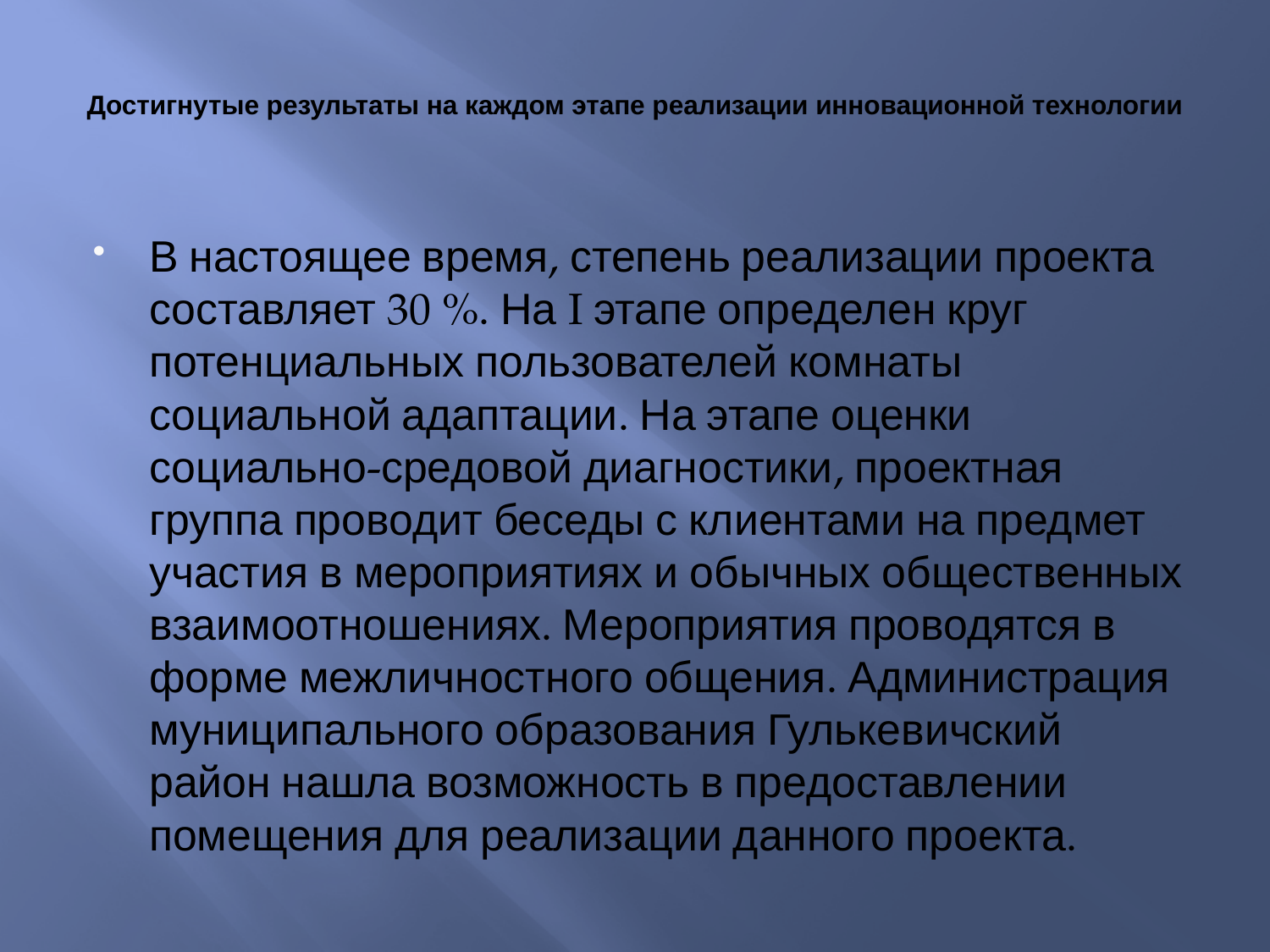

# Достигнутые результаты на каждом этапе реализации инновационной технологии
В настоящее время, степень реализации проекта составляет 30 %. На I этапе определен круг потенциальных пользователей комнаты социальной адаптации. На этапе оценки социально-средовой диагностики, проектная группа проводит беседы с клиентами на предмет участия в мероприятиях и обычных общественных взаимоотношениях. Мероприятия проводятся в форме межличностного общения. Администрация муниципального образования Гулькевичский район нашла возможность в предоставлении помещения для реализации данного проекта.